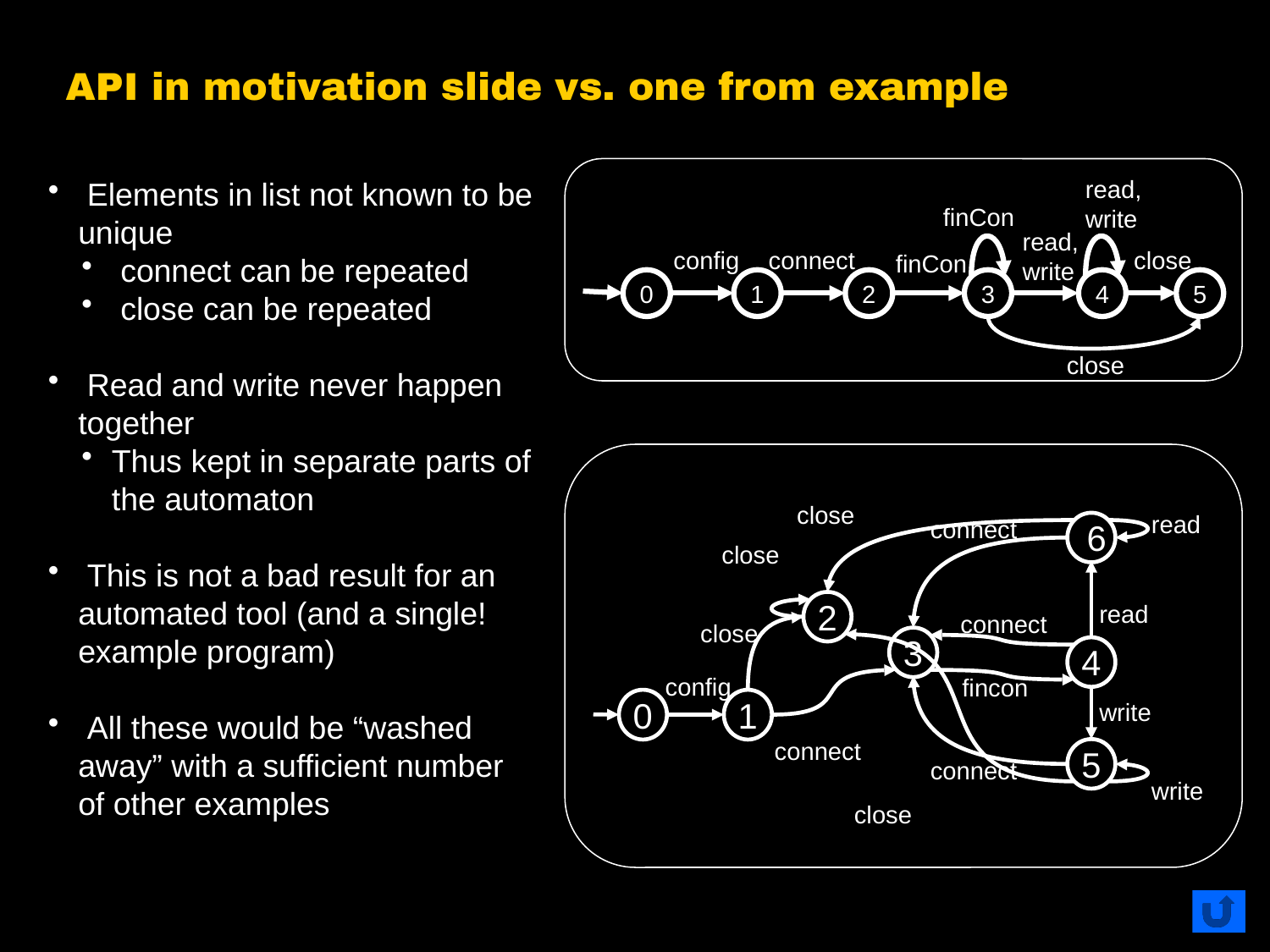

# API in motivation slide vs. one from example

read,
write
 Elements in list not known to be unique
 connect can be repeated
 close can be repeated

 Read and write never happen together
Thus kept in separate parts of the automaton

 This is not a bad result for an automated tool (and a single! example program)

 All these would be “washed away” with a sufficient number of other examples

finCon
read,
write
config
connect
close
finCon
0
1
2
3
4
5
close

close
read
connect
6
close
2
read
connect
close
3
4
config
fincon
0
1
write
connect
5
connect
write
close